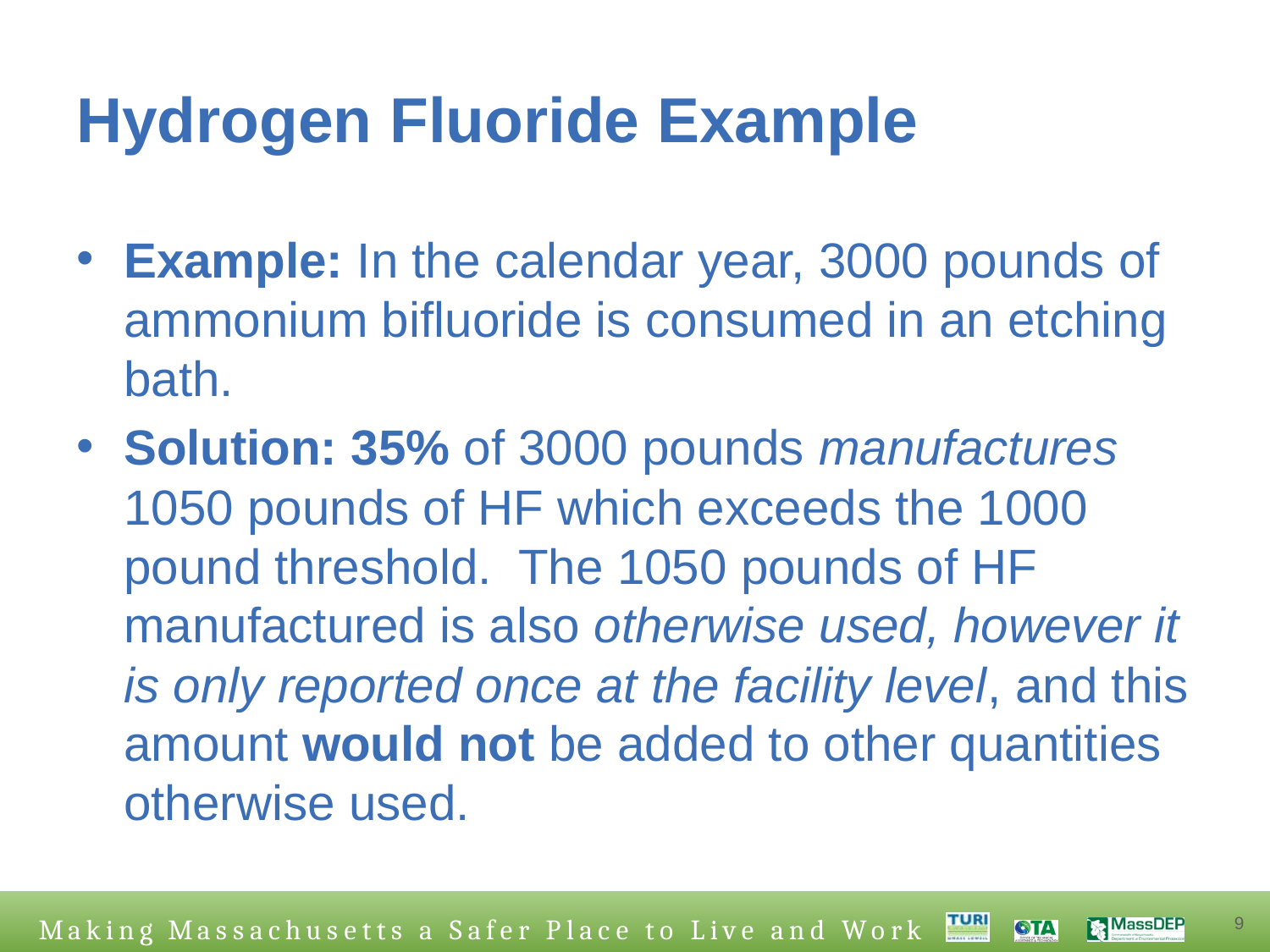

# Hydrogen Fluoride Example
Example: In the calendar year, 3000 pounds of ammonium bifluoride is consumed in an etching bath.
Solution: 35% of 3000 pounds manufactures 1050 pounds of HF which exceeds the 1000 pound threshold.  The 1050 pounds of HF manufactured is also otherwise used, however it is only reported once at the facility level, and this amount would not be added to other quantities otherwise used.